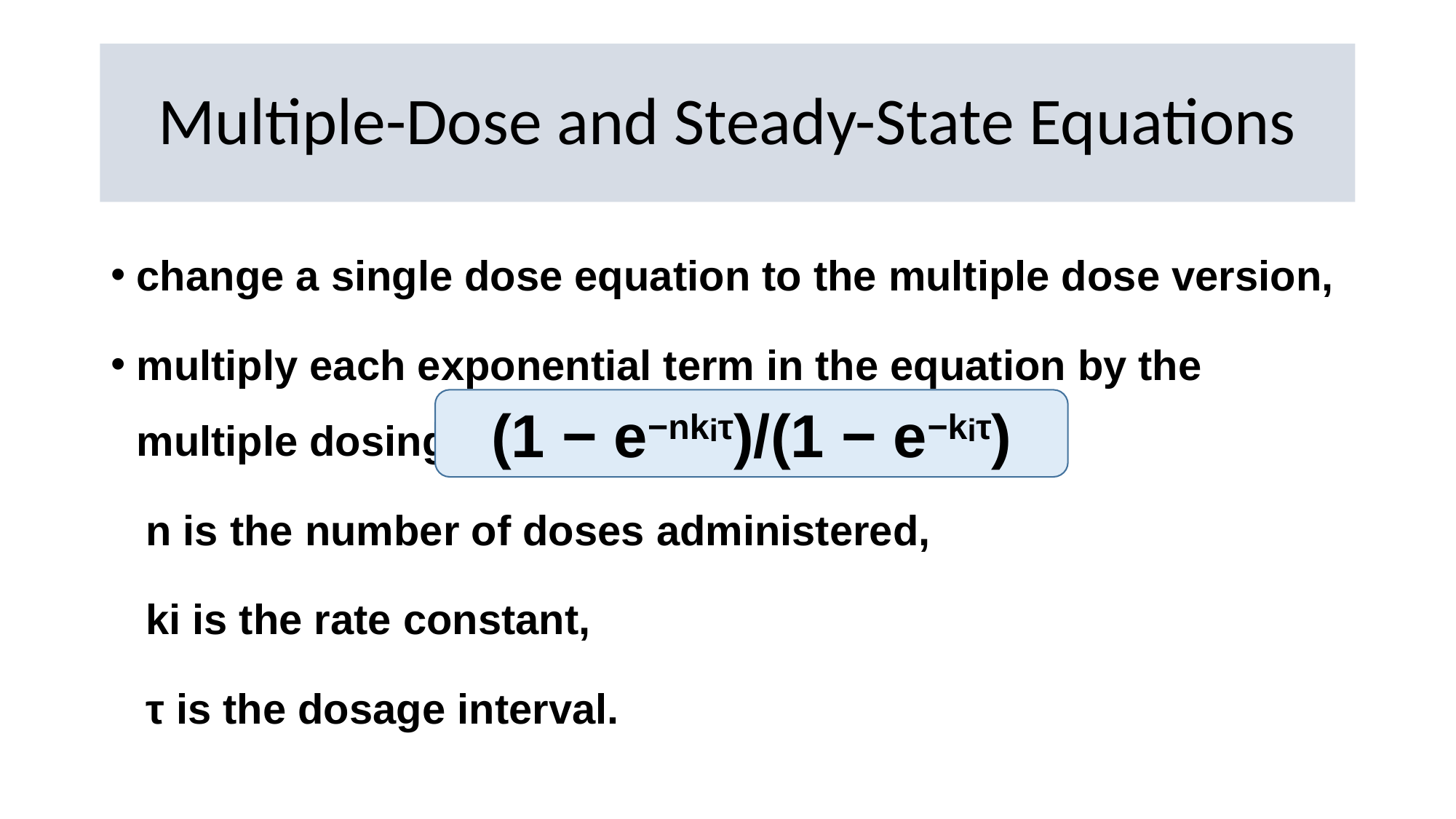

# Multiple-Dose and Steady-State Equations
change a single dose equation to the multiple dose version,
multiply each exponential term in the equation by the multiple dosing factor:
   n is the number of doses administered,
   ki is the rate constant,
   τ is the dosage interval.
(1 − e−nkiτ)/(1 − e−kiτ)